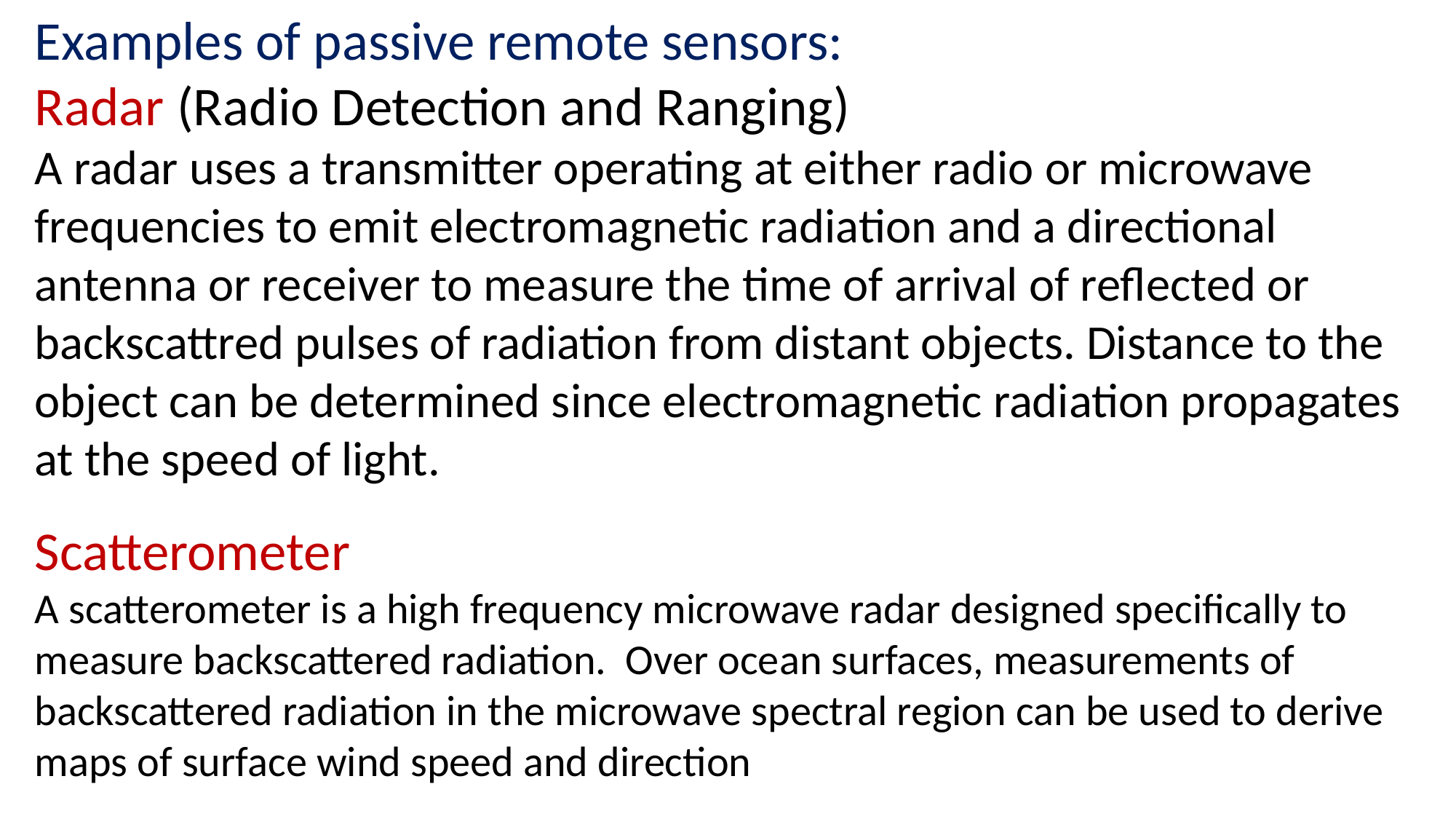

Examples of passive remote sensors:
Radar (Radio Detection and Ranging)
A radar uses a transmitter operating at either radio or microwave frequencies to emit electromagnetic radiation and a directional antenna or receiver to measure the time of arrival of reflected or backscattred pulses of radiation from distant objects. Distance to the object can be determined since electromagnetic radiation propagates at the speed of light.
Scatterometer
A scatterometer is a high frequency microwave radar designed specifically to measure backscattered radiation.  Over ocean surfaces, measurements of backscattered radiation in the microwave spectral region can be used to derive maps of surface wind speed and direction